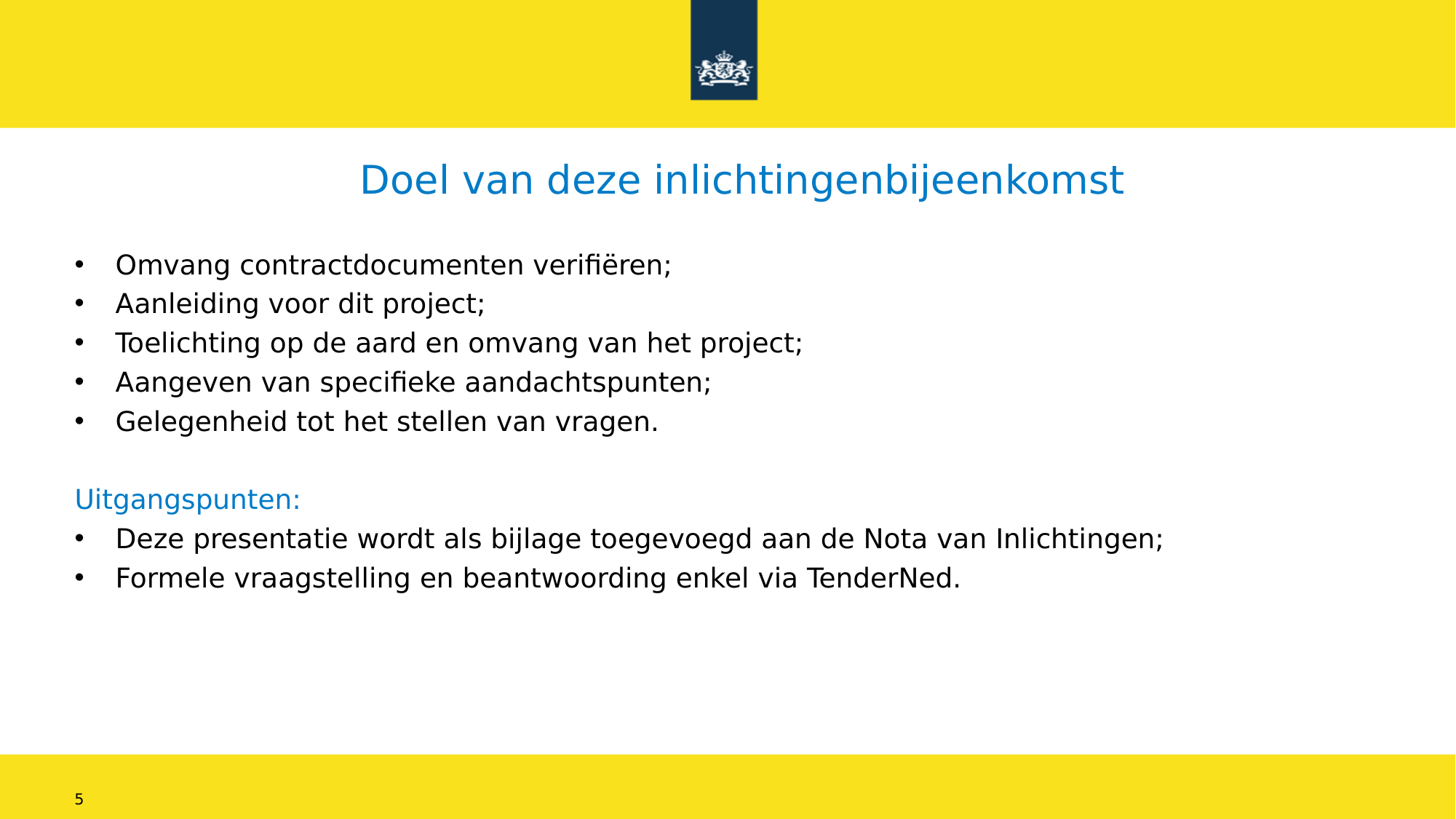

# Doel van deze inlichtingenbijeenkomst
Omvang contractdocumenten verifiëren;
Aanleiding voor dit project;
Toelichting op de aard en omvang van het project;
Aangeven van specifieke aandachtspunten;
Gelegenheid tot het stellen van vragen.

Uitgangspunten:
Deze presentatie wordt als bijlage toegevoegd aan de Nota van Inlichtingen;
Formele vraagstelling en beantwoording enkel via TenderNed.